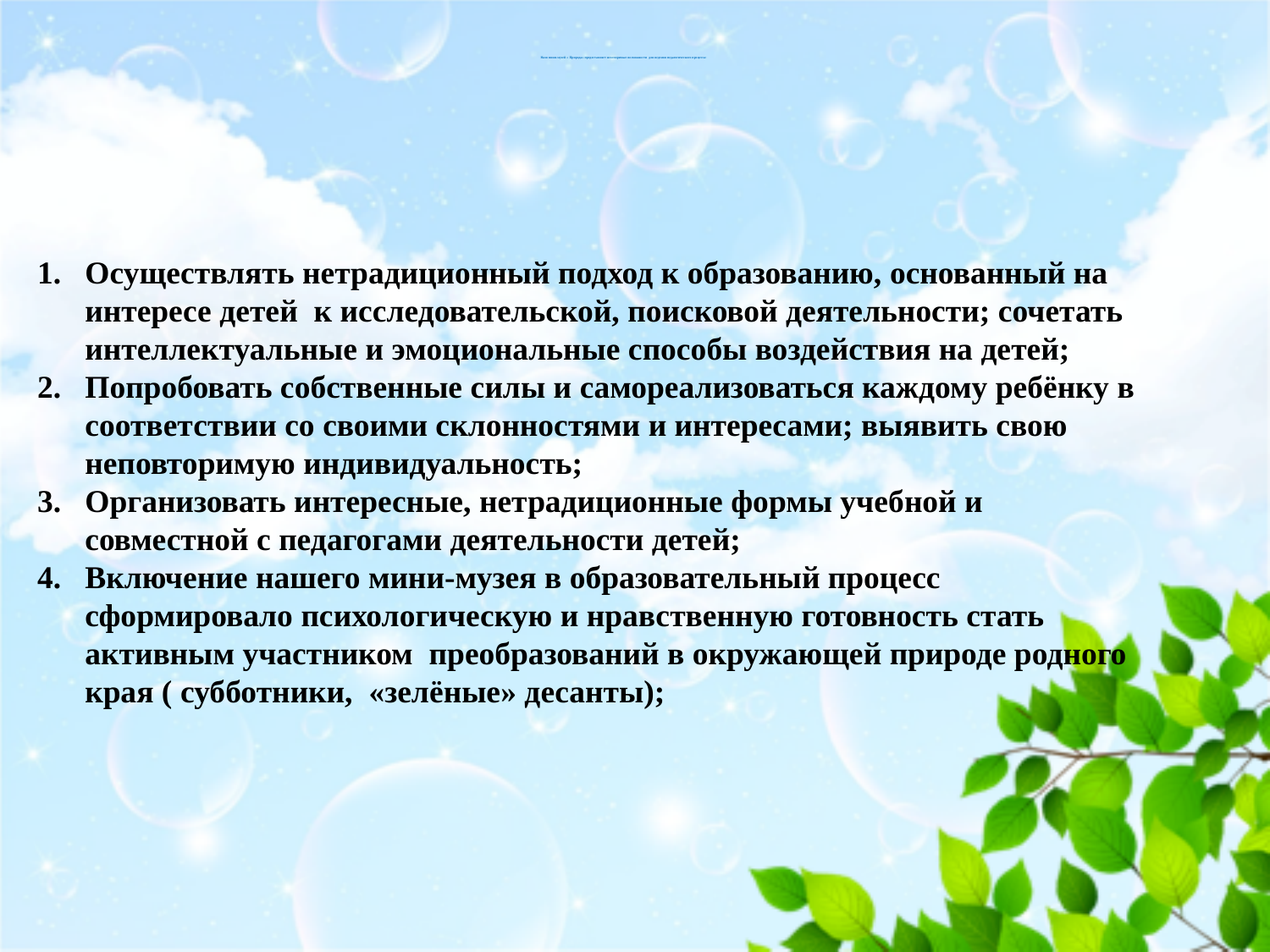

# Наш мини-музей « Природа» предоставляет неоспоримые возможности  для ведения педагогического процесса:
Осуществлять нетрадиционный подход к образованию, основанный на интересе детей  к исследовательской, поисковой деятельности; сочетать интеллектуальные и эмоциональные способы воздействия на детей;
Попробовать собственные силы и самореализоваться каждому ребёнку в соответствии со своими склонностями и интересами; выявить свою неповторимую индивидуальность;
Организовать интересные, нетрадиционные формы учебной и совместной с педагогами деятельности детей;
Включение нашего мини-музея в образовательный процесс сформировало психологическую и нравственную готовность стать активным участником  преобразований в окружающей природе родного края ( субботники,  «зелёные» десанты);